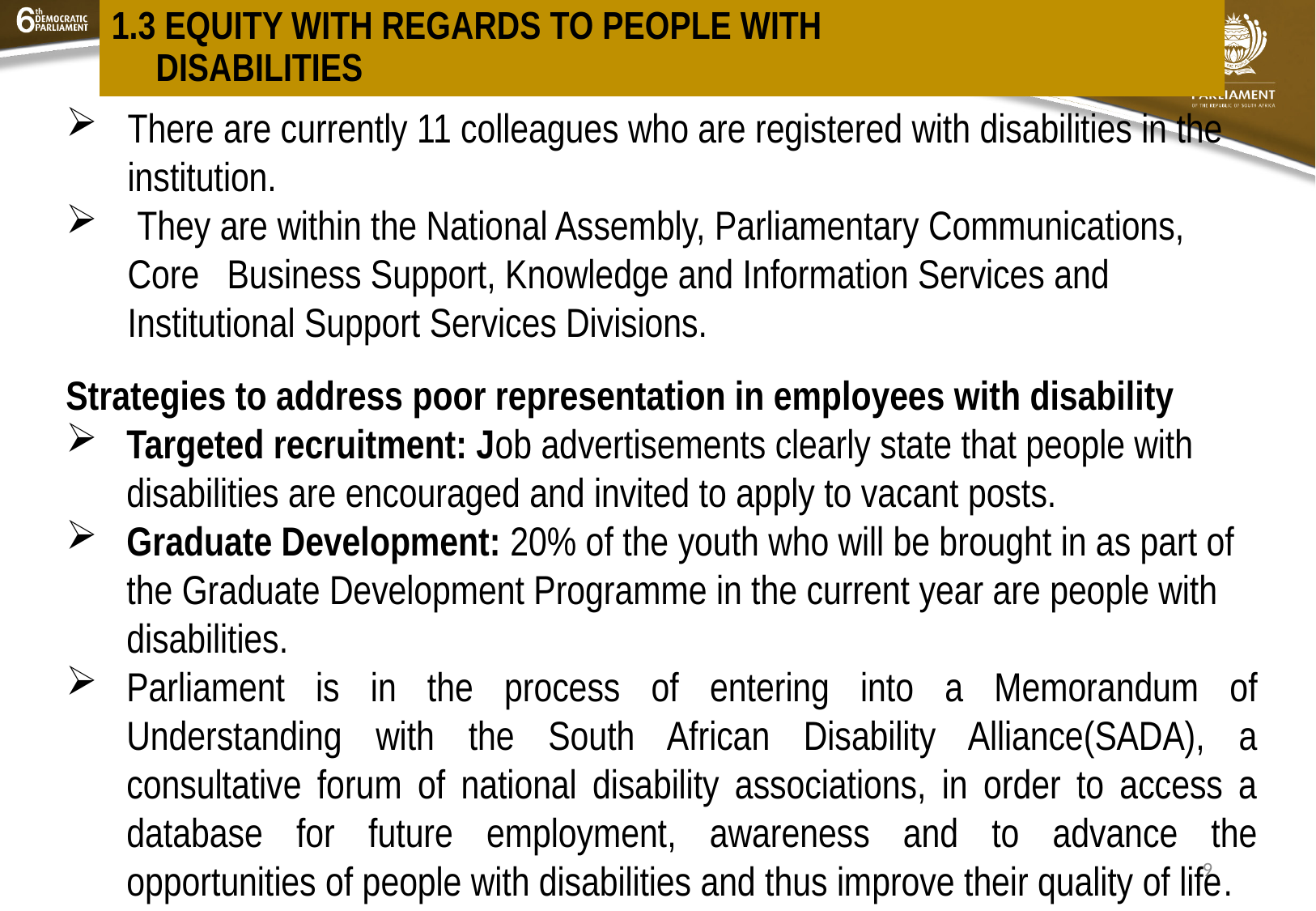

# 1.3 EQUITY WITH REGARDS TO PEOPLE WITH DISABILITIES
There are currently 11 colleagues who are registered with disabilities in the institution.
 They are within the National Assembly, Parliamentary Communications, Core   Business Support, Knowledge and Information Services and Institutional Support Services Divisions.

Strategies to address poor representation in employees with disability
Targeted recruitment: Job advertisements clearly state that people with disabilities are encouraged and invited to apply to vacant posts.
Graduate Development: 20% of the youth who will be brought in as part of the Graduate Development Programme in the current year are people with disabilities.
Parliament is in the process of entering into a Memorandum of Understanding with the South African Disability Alliance(SADA), a consultative forum of national disability associations, in order to access a database for future employment, awareness and to advance the opportunities of people with disabilities and thus improve their quality of life.
9